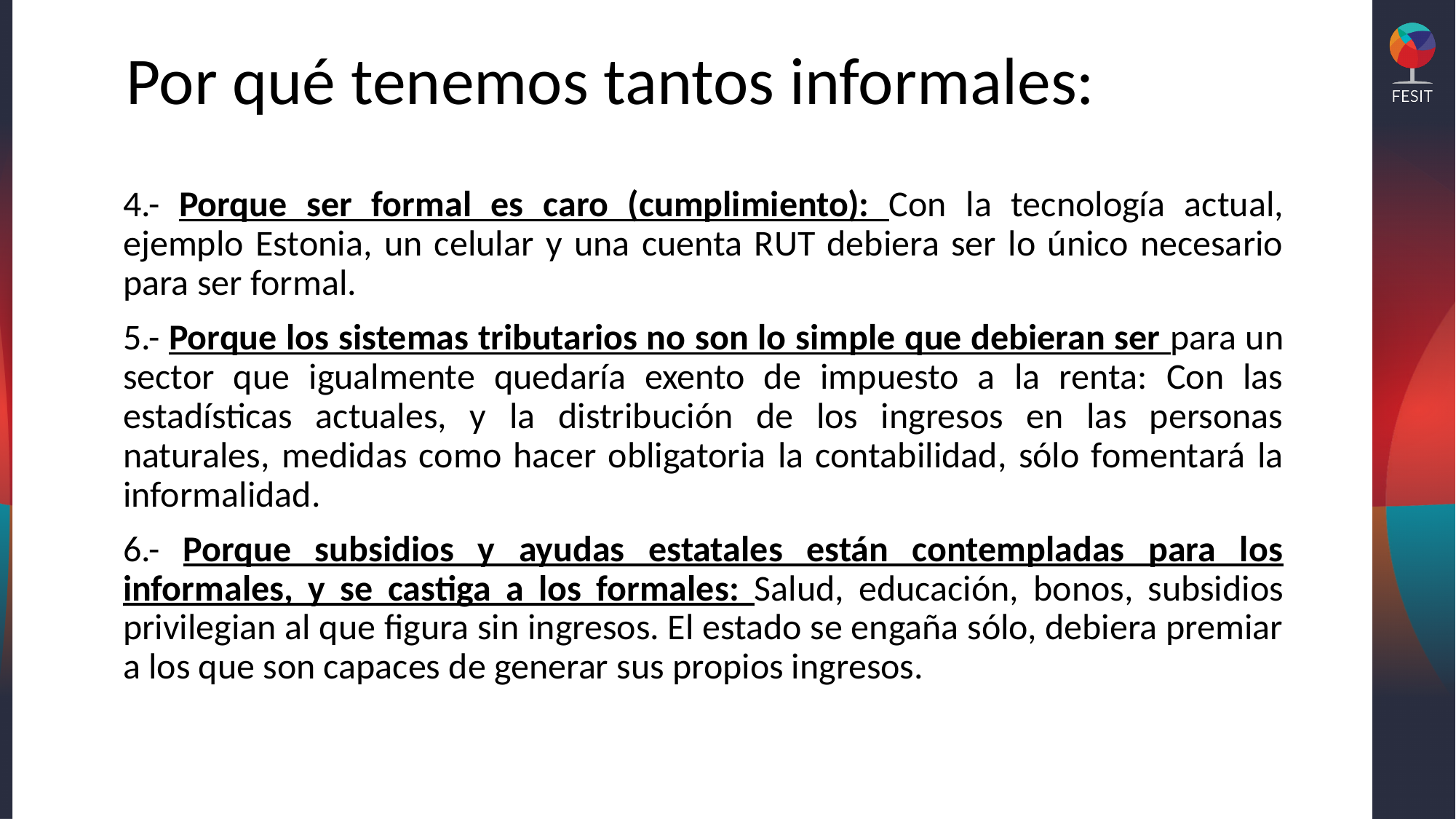

# Por qué tenemos tantos informales:
4.- Porque ser formal es caro (cumplimiento): Con la tecnología actual, ejemplo Estonia, un celular y una cuenta RUT debiera ser lo único necesario para ser formal.
5.- Porque los sistemas tributarios no son lo simple que debieran ser para un sector que igualmente quedaría exento de impuesto a la renta: Con las estadísticas actuales, y la distribución de los ingresos en las personas naturales, medidas como hacer obligatoria la contabilidad, sólo fomentará la informalidad.
6.- Porque subsidios y ayudas estatales están contempladas para los informales, y se castiga a los formales: Salud, educación, bonos, subsidios privilegian al que figura sin ingresos. El estado se engaña sólo, debiera premiar a los que son capaces de generar sus propios ingresos.